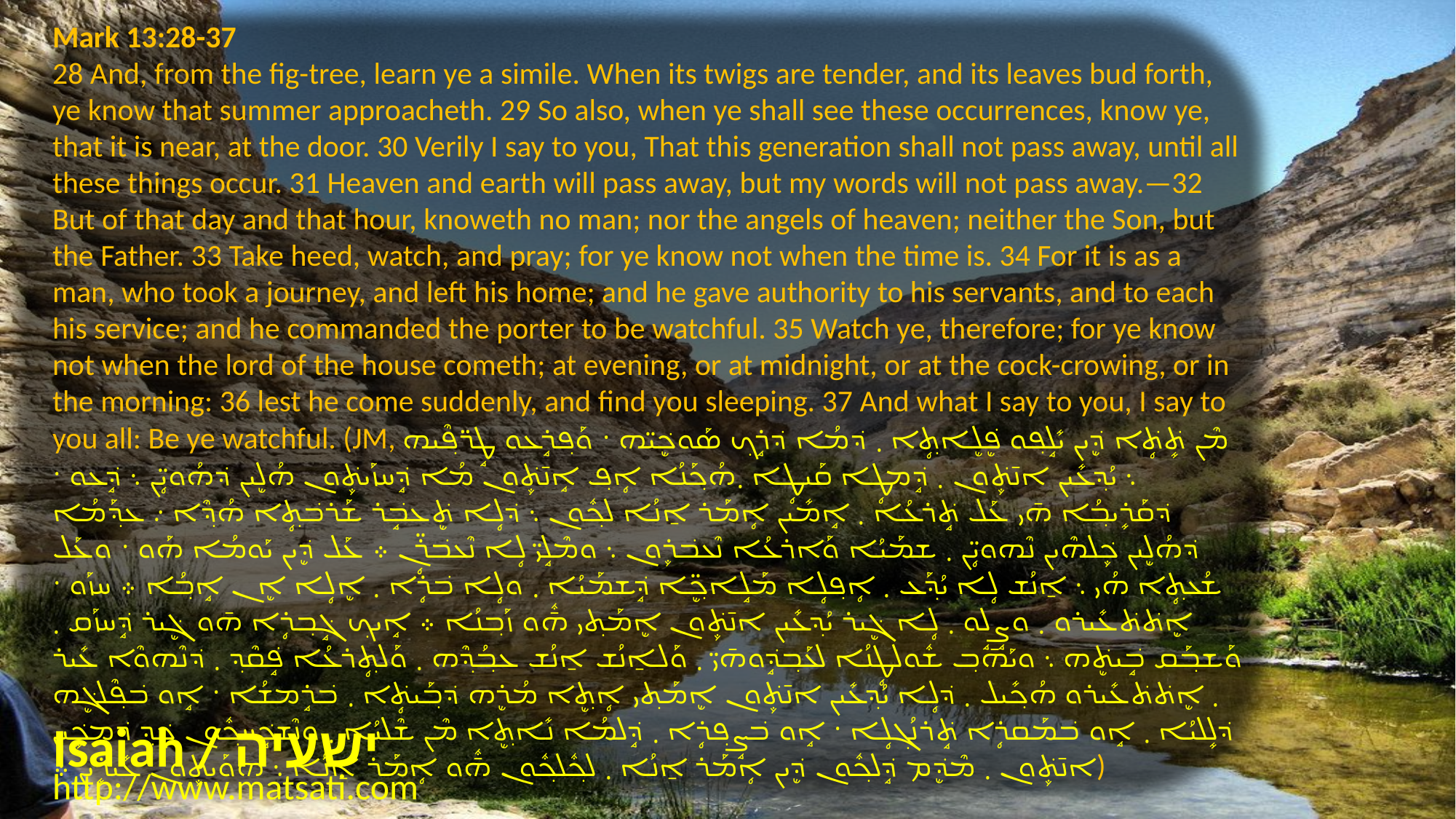

Mark 13:28-37
28 And, from the fig-tree, learn ye a simile. When its twigs are tender, and its leaves bud forth, ye know that summer approacheth. 29 So also, when ye shall see these occurrences, know ye, that it is near, at the door. 30 Verily I say to you, That this generation shall not pass away, until all these things occur. 31 Heaven and earth will pass away, but my words will not pass away.—32 But of that day and that hour, knoweth no man; nor the angels of heaven; neither the Son, but the Father. 33 Take heed, watch, and pray; for ye know not when the time is. 34 For it is as a man, who took a journey, and left his home; and he gave authority to his servants, and to each his service; and he commanded the porter to be watchful. 35 Watch ye, therefore; for ye know not when the lord of the house cometh; at evening, or at midnight, or at the cock-crowing, or in the morning: 36 lest he come suddenly, and find you sleeping. 37 And what I say to you, I say to you all: Be ye watchful. (JM, ܡܶܢ ܬܻ݁ܬܴ݁ܐ ܕܷ݁ܝܢ ܝܺܠܱܦ݂ܘ ܦܷ݁ܠܷܐܬ݂ܴܐ ܂ ܕ݁ܡܳܐ ܕ݁ܪܱܟ݂ ܣܰܘܟܷ݁ܝ̈ܗ ܁ ܘܰܦ݂ܪܱܥܘ ܛܱܪ̈ܦ݂ܶܝܗ ܆ ܝܳܕ݂ܥܺܝܢ ܐܢ̄ܬܾ݁ܘܢ ܂ ܕܱ݁ܡܛܴܐ ܩܰܝܛܴܐ ܂ܗܳܟ݂ܰܢܳܐ ܐܴܦ݂ ܐܱܢ̄ܬܾ݁ܘܢ ܡܳܐ ܕܱ݁ܚܙܰܝܬܾ݁ܘܢ ܗܳܠܷܝܢ ܕ݁ܗܳܘܝܴ̈ܢ ܆ ܕܱ݁ܥܘ ܁ ܕ݁ܩܰܪܻܝܒ݂ܳܐ ܗ̄ܝ ܥܰܠ ܬܱ݁ܪܥܳܐ ܂ ܐܱܡܺܝܢ ܐܴܡܰܪ ܐ̱ܢܳܐ ܠܟ݂ܽܘܢ ܆ ܕ݁ܠܴܐ ܬܷ݁ܥܒܱ݁ܪ ܫܰܪܒ݁ܬ݂ܴܐ ܗܳܕ݂ܶܐ ܇ ܥܕ݂ܰܡܳܐ ܕ݁ܗܳܠܷܝܢ ܟܾ݁ܠܗܶܝܢ ܢܶܗܘܝܴ̈ܢ ܂ ܫܡܰܝܳܐ ܘܰܐܪܥܳܐ ܢܶܥܒ݁ܪܾܘܢ ܆ ܘܡܶܠܱܝ̈ ܠܴܐ ܢܶܥܒ݁ܪܴ̈ܢ ܀ ܥܰܠ ܕܷ݁ܝܢ ܝܰܘܡܳܐ ܗܰܘ ܁ ܘܥܰܠ ܫܳܥܬ݂ܴܐ ܗܳܝ ܆ ܐ̱ܢܳܫ ܠܴܐ ܝܳܕ݂ܰܥ ܂ ܐܴܦ݂ܠܴܐ ܡܰܠܱܐܟ݂ܷ̈ܐ ܕܱ݁ܫܡܰܝܳܐ ܂ ܘܠܴܐ ܒ݁ܪܴܐ ܂ ܐܷܠܴܐ ܐܷܢ ܐܱܒ݂ܳܐ ܀ ܚܙܰܘ ܁ ܐܷܬ݁ܬ݁ܥܺܝܪܘ ܂ ܘܨܱܠܱܘ ܂ ܠܴܐ ܓܷ݁ܝܪ ܝܳܕ݂ܥܺܝܢ ܐܢ̄ܬܾ݁ܘܢ ܐܷܡܰܬ݂ܝ ܗ̄ܽܘ ܙܰܒ݂ܢܳܐ ܀ ܐܱܝܟ݂ ܓܱ݁ܒ݂ܪܴܐ ܗ̄ܘ ܓܷ݁ܝܪ ܕܱ݁ܚܙܰܩ ܂ ܘܰܫܒ݂ܰܩ ܒܱ݁ܝܬܷ݁ܗ ܆ ܘܝܰܗ̄ܒ݂ ܫܽܘܠܛܴܢܳܐ ܠܥܰܒ݂ܕܱ݁ܘܗ̄ܝ̈ ܂ ܘܰܠܐ̱ܢܳܫ ܐ̱ܢܳܫ ܥܒ݂ܳܕ݂ܶܗ ܂ ܘܰܠܬ݂ܴܪܥܳܐ ܦܱ݁ܩܶܕ݂ ܂ ܕ݁ܢܶܗܘܶܐ ܥܺܝܪ ܂ ܐܷܬ݁ܬ݁ܥܺܝܪܘ ܗܳܟ݂ܺܝܠ ܂ ܕ݁ܠܴܐ ܝܳܕ݂ܥܺܝܢ ܐܢ̄ܬܾ݁ܘܢ ܐܷܡܰܬ݂ܝ ܐܴܬ݂ܷܐ ܡܳܪܷܗ ܕ݁ܒ݂ܰܝܬܴ݁ܐ ܂ ܒ݁ܪܱܡܫܳܐ ܁ ܐܱܘ ܒ݁ܦ݂ܶܠܓܷ݁ܗ ܕ݁ܠܻܠܝܳܐ ܂ ܐܱܘ ܒ݁ܡܰܩܪܴܐ ܬܱ݁ܪܢܳܓ݂ܠܴܐ ܁ ܐܱܘ ܒ݁ܨܱܦ݂ܪܴܐ ܂ ܕܱ݁ܠܡܳܐ ܢܺܐܬ݂ܷܐ ܡܶܢ ܫܶܠܝܳܐ ܂ ܘܢܶܫܟܱ݁ܚܟ݂ܽܘܢ ܟܱ݁ܕ݂ ܕܱ݁ܡܟܻ݁ܝܢ ܐܢ̄ܬܾ݁ܘܢ ܂ ܡܶܕܷ݁ܡ ܕܱ݁ܠܟ݂ܽܘܢ ܕܷ݁ܝܢ ܐܴܡܰܪ ܐ̱ܢܳܐ ܂ ܠܟ݂ܽܠܟ݂ܽܘܢ ܗ̄ܽܘ ܐܴܡܰܪ ܐ̱ܢܳܐ ܆ ܗܘܰܝܬܾ݁ܘܢ ܥܺܝܪܻܝܢ ܀)
Isaiah / ישעיה
http://www.matsati.com